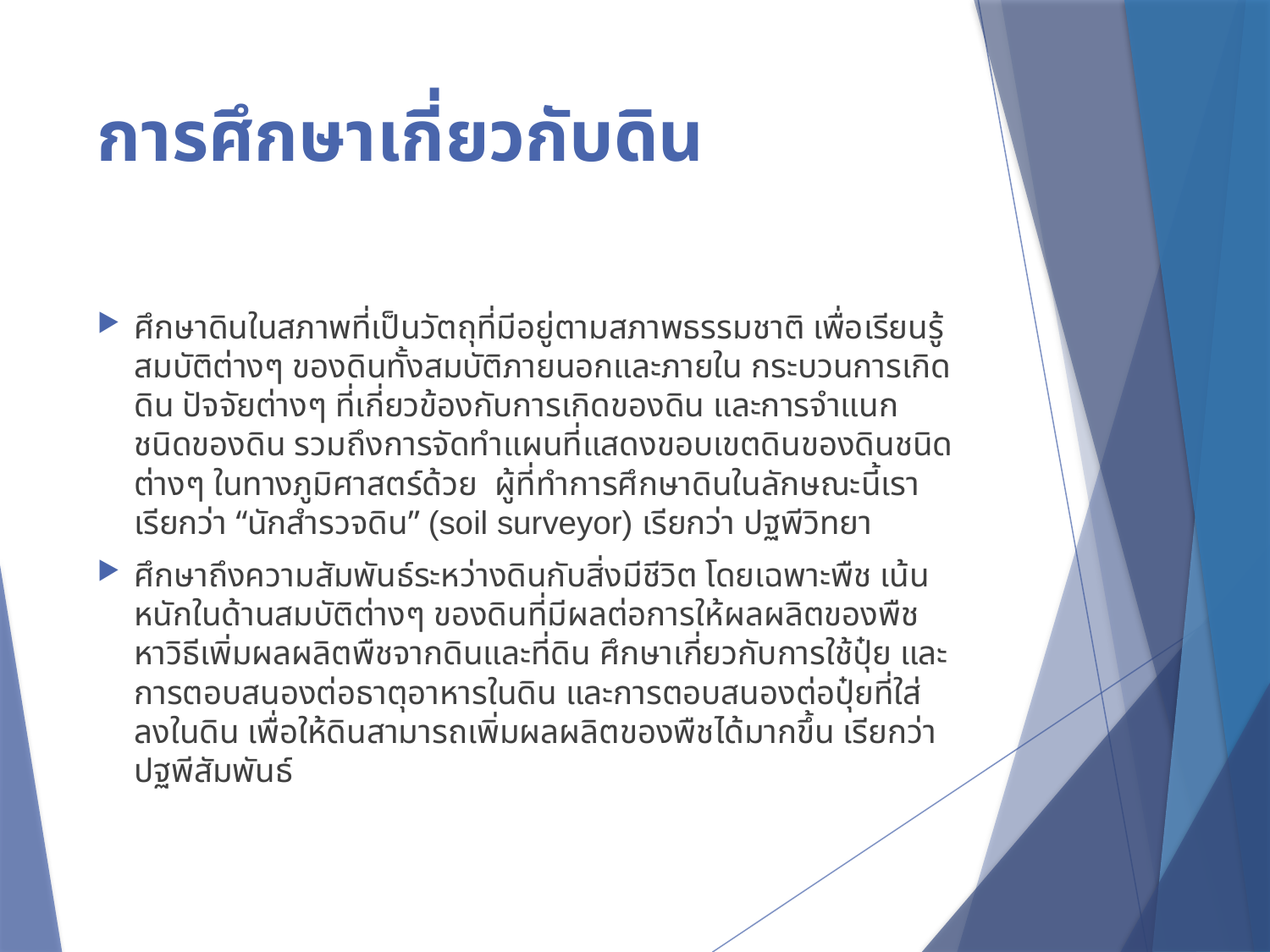

# การศึกษาเกี่ยวกับดิน
ศึกษาดินในสภาพที่เป็นวัตถุที่มีอยู่ตามสภาพธรรมชาติ เพื่อเรียนรู้สมบัติต่างๆ ของดินทั้งสมบัติภายนอกและภายใน กระบวนการเกิดดิน ปัจจัยต่างๆ ที่เกี่ยวข้องกับการเกิดของดิน และการจำแนกชนิดของดิน รวมถึงการจัดทำแผนที่แสดงขอบเขตดินของดินชนิดต่างๆ ในทางภูมิศาสตร์ด้วย  ผู้ที่ทำการศึกษาดินในลักษณะนี้เราเรียกว่า “นักสำรวจดิน” (soil surveyor) เรียกว่า ปฐพีวิทยา
ศึกษาถึงความสัมพันธ์ระหว่างดินกับสิ่งมีชีวิต โดยเฉพาะพืช เน้นหนักในด้านสมบัติต่างๆ ของดินที่มีผลต่อการให้ผลผลิตของพืช หาวิธีเพิ่มผลผลิตพืชจากดินและที่ดิน ศึกษาเกี่ยวกับการใช้ปุ๋ย และการตอบสนองต่อธาตุอาหารในดิน และการตอบสนองต่อปุ๋ยที่ใส่ลงในดิน เพื่อให้ดินสามารถเพิ่มผลผลิตของพืชได้มากขึ้น เรียกว่า ปฐพีสัมพันธ์